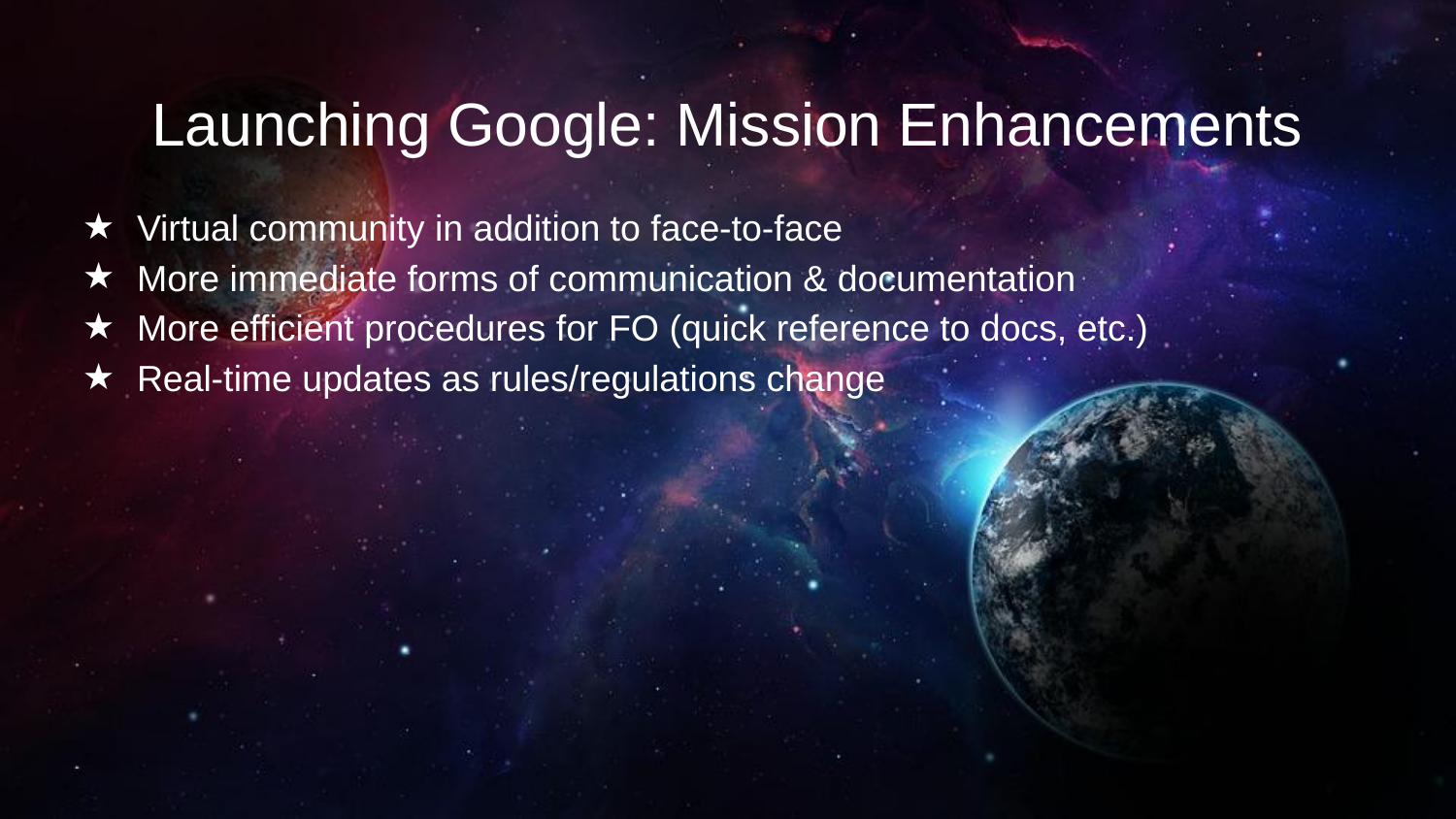

# Launching Google: Mission Enhancements
Virtual community in addition to face-to-face
More immediate forms of communication & documentation
More efficient procedures for FO (quick reference to docs, etc.)
Real-time updates as rules/regulations change